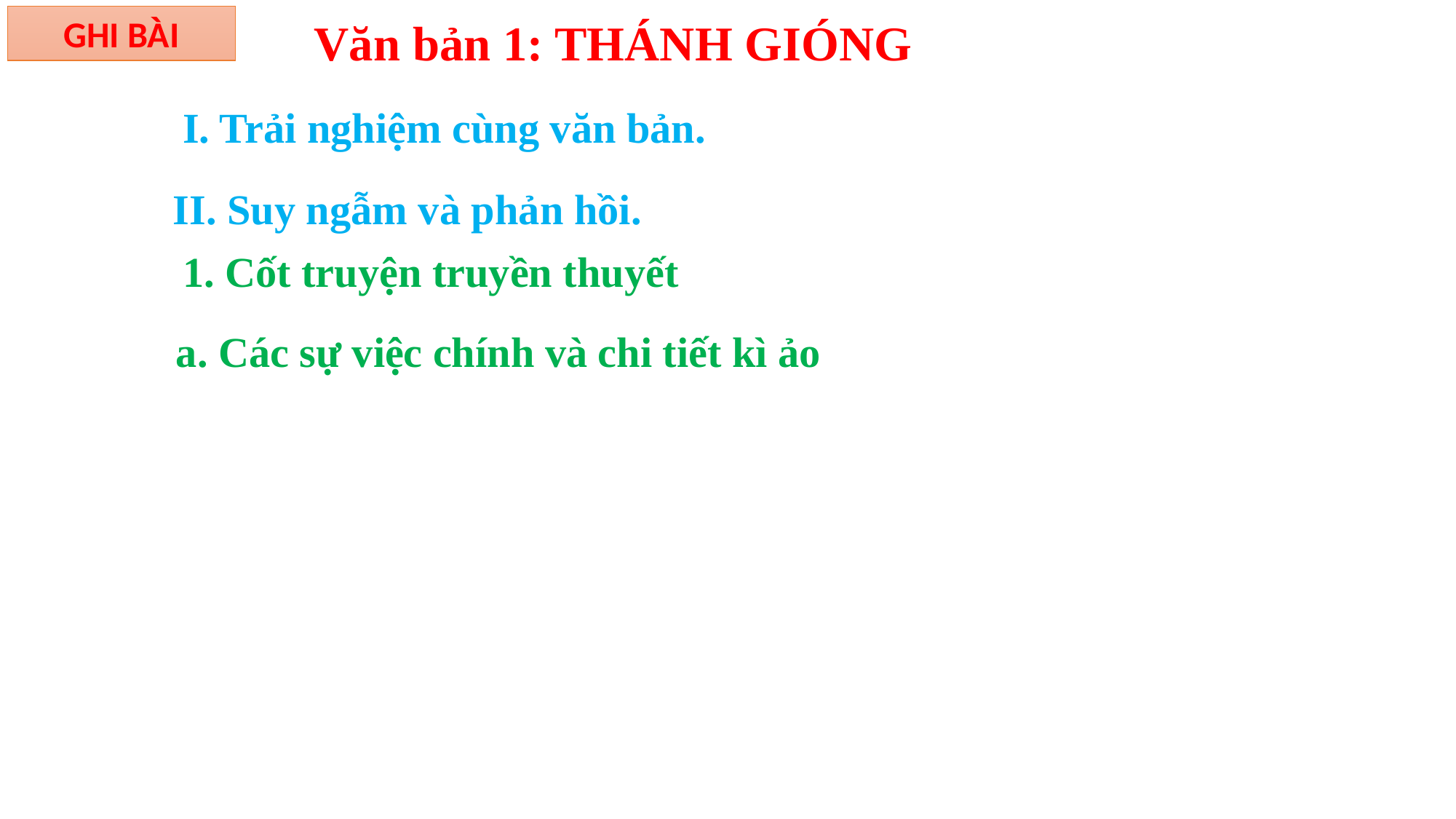

GHI BÀI
Văn bản 1: THÁNH GIÓNG
I. Trải nghiệm cùng văn bản.
II. Suy ngẫm và phản hồi.
1. Cốt truyện truyền thuyết
a. Các sự việc chính và chi tiết kì ảo